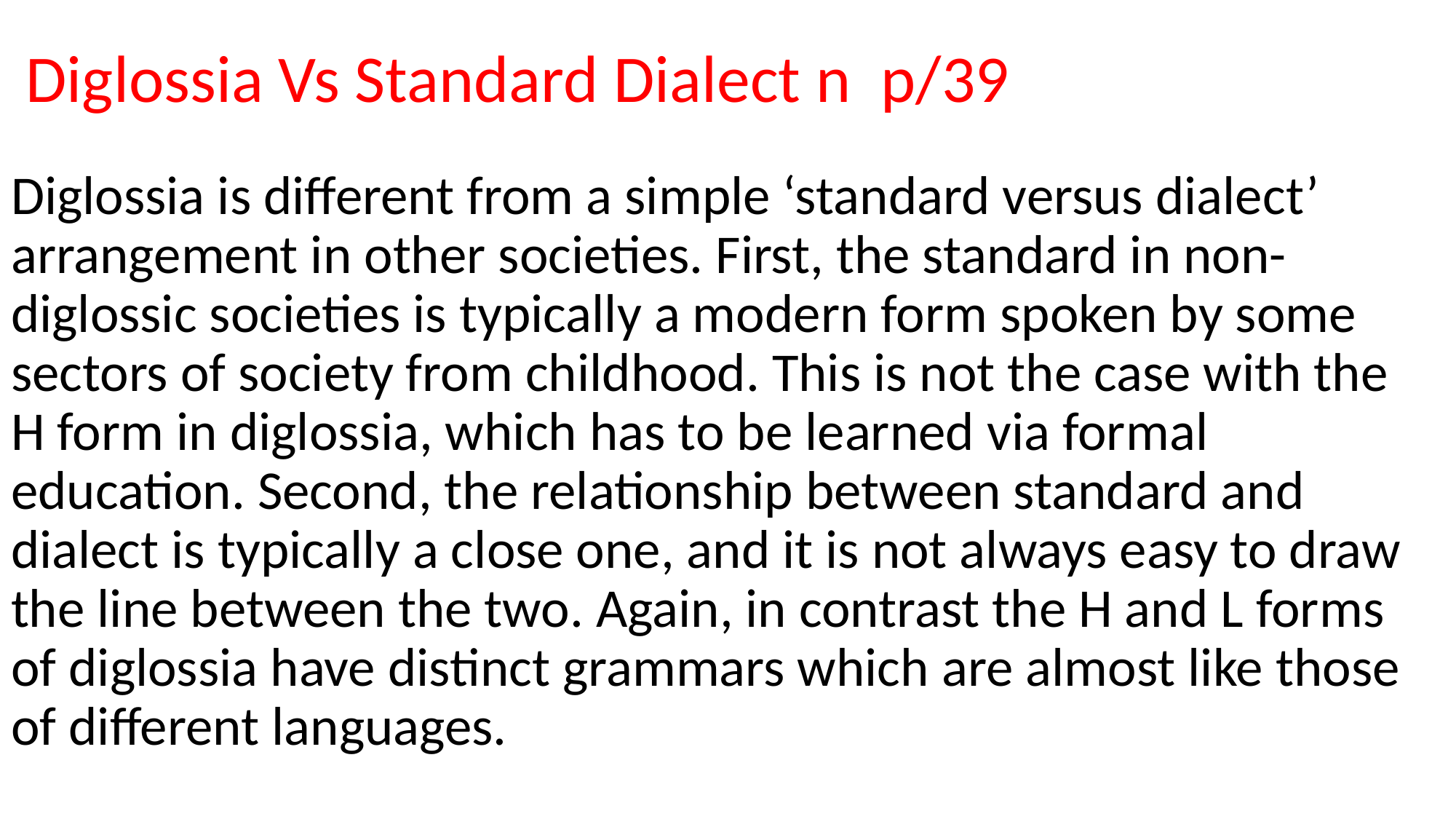

# Diglossia Vs Standard Dialect n  p/39
Diglossia is different from a simple ‘standard versus dialect’ arrangement in other societies. First, the standard in non-diglossic societies is typically a modern form spoken by some sectors of society from childhood. This is not the case with the H form in diglossia, which has to be learned via formal education. Second, the relationship between standard and dialect is typically a close one, and it is not always easy to draw the line between the two. Again, in contrast the H and L forms of diglossia have distinct grammars which are almost like those of different languages.